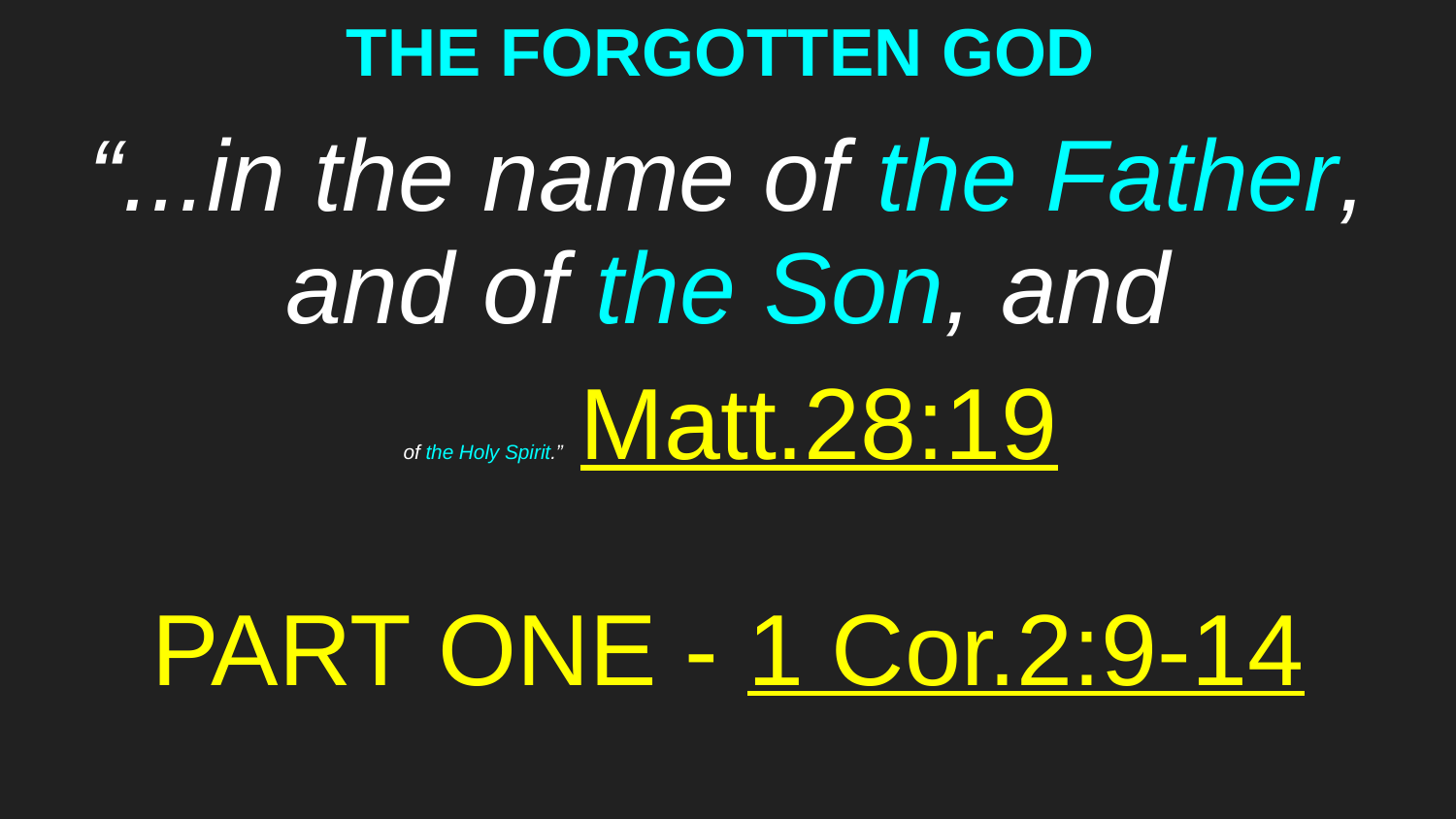

# THE FORGOTTEN GOD
“...in the name of the Father,
and of the Son, and

 of the Holy Spirit.”  Matt.28:19

PART ONE - 1 Cor.2:9-14